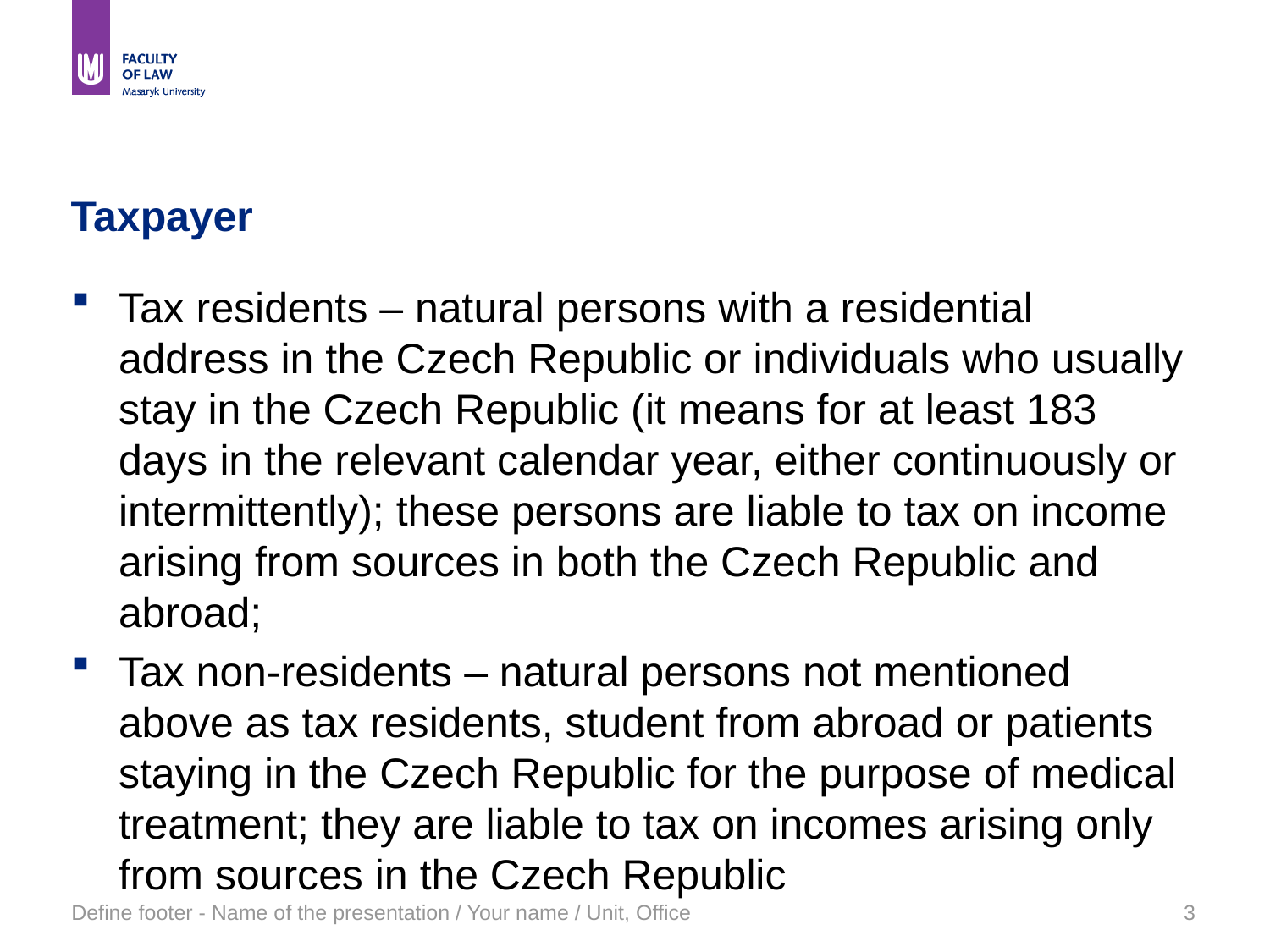

# Taxpayer
Tax residents – natural persons with a residential address in the Czech Republic or individuals who usually stay in the Czech Republic (it means for at least 183 days in the relevant calendar year, either continuously or intermittently); these persons are liable to tax on income arising from sources in both the Czech Republic and abroad;
Tax non-residents – natural persons not mentioned above as tax residents, student from abroad or patients staying in the Czech Republic for the purpose of medical treatment; they are liable to tax on incomes arising only from sources in the Czech Republic
Define footer - Name of the presentation / Your name / Unit, Office
3